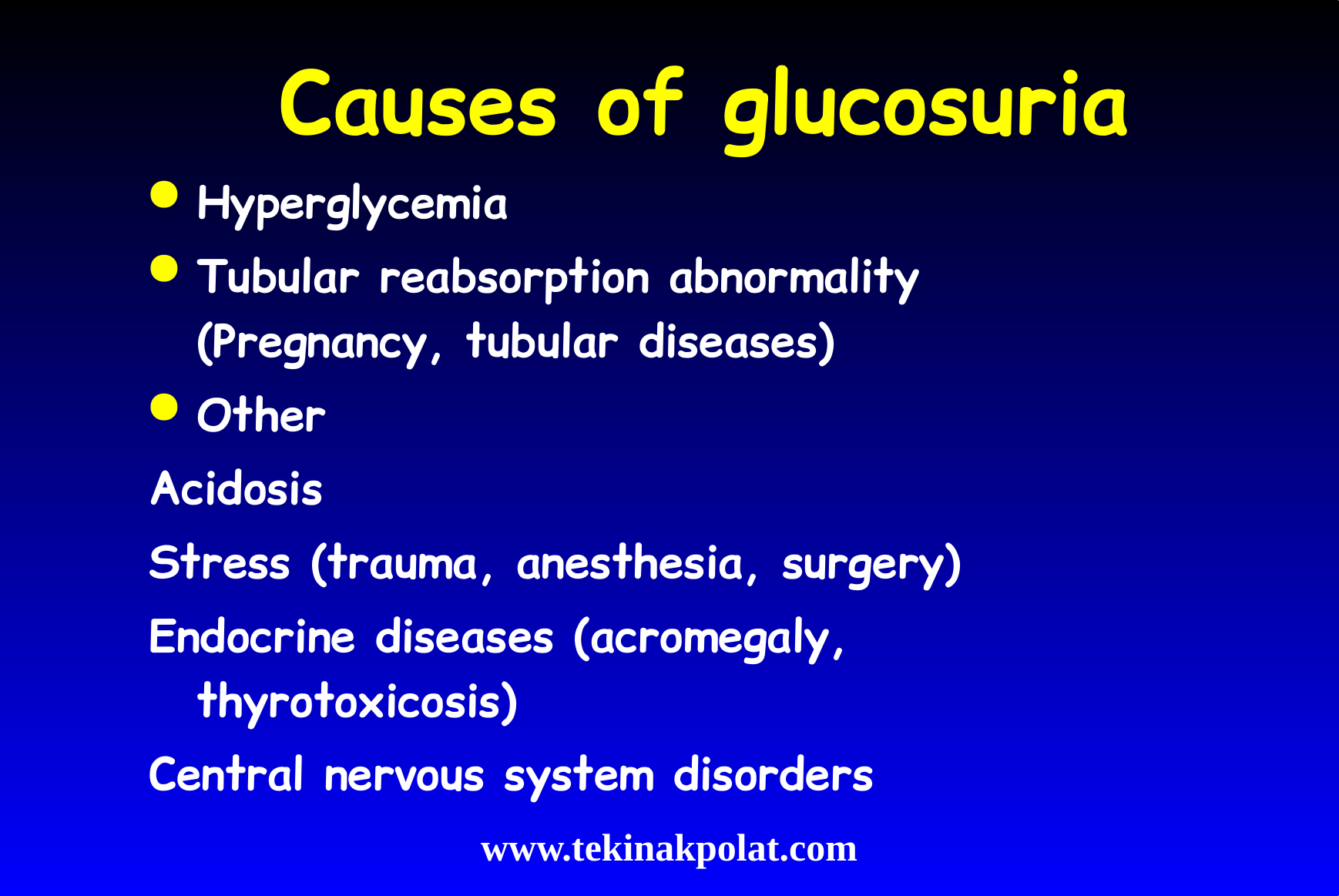

# Causes of glucosuria
Hyperglycemia
Tubular reabsorption abnormality (Pregnancy, tubular diseases)
Other
Acidosis
Stress (trauma, anesthesia, surgery)
Endocrine diseases (acromegaly, thyrotoxicosis)
Central nervous system disorders
www.tekinakpolat.com